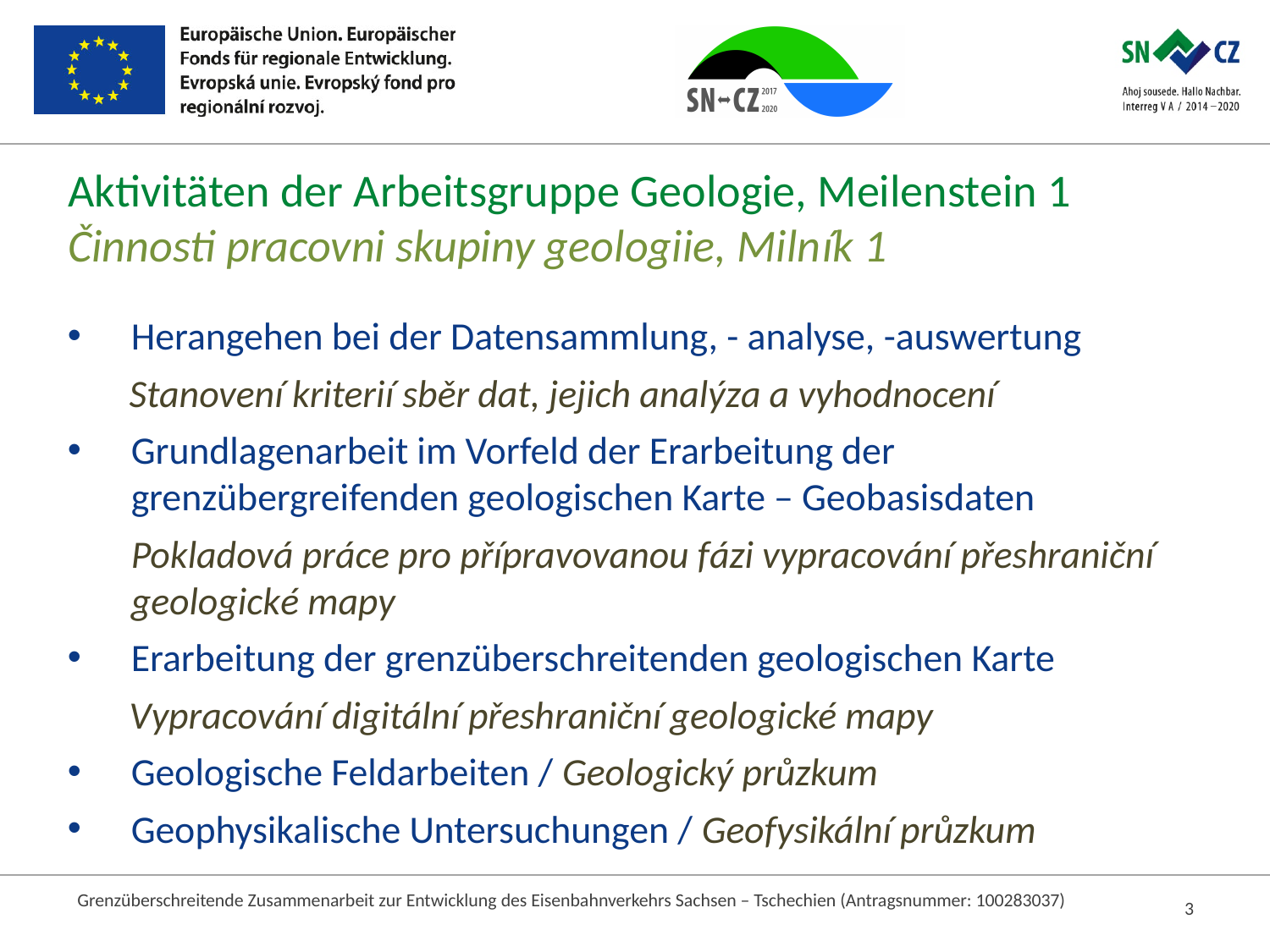

# Aktivitäten der Arbeitsgruppe Geologie, Meilenstein 1 Činnosti pracovni skupiny geologiie, Milník 1
Herangehen bei der Datensammlung, - analyse, -auswertung
Stanovení kriterií sběr dat, jejich analýza a vyhodnocení
Grundlagenarbeit im Vorfeld der Erarbeitung der grenzübergreifenden geologischen Karte – Geobasisdaten
Pokladová práce pro přípravovanou fázi vypracování přeshraniční geologické mapy
Erarbeitung der grenzüberschreitenden geologischen Karte
Vypracování digitální přeshraniční geologické mapy
Geologische Feldarbeiten / Geologický průzkum
Geophysikalische Untersuchungen / Geofysikální průzkum
Grenzüberschreitende Zusammenarbeit zur Entwicklung des Eisenbahnverkehrs Sachsen – Tschechien (Antragsnummer: 100283037)
3